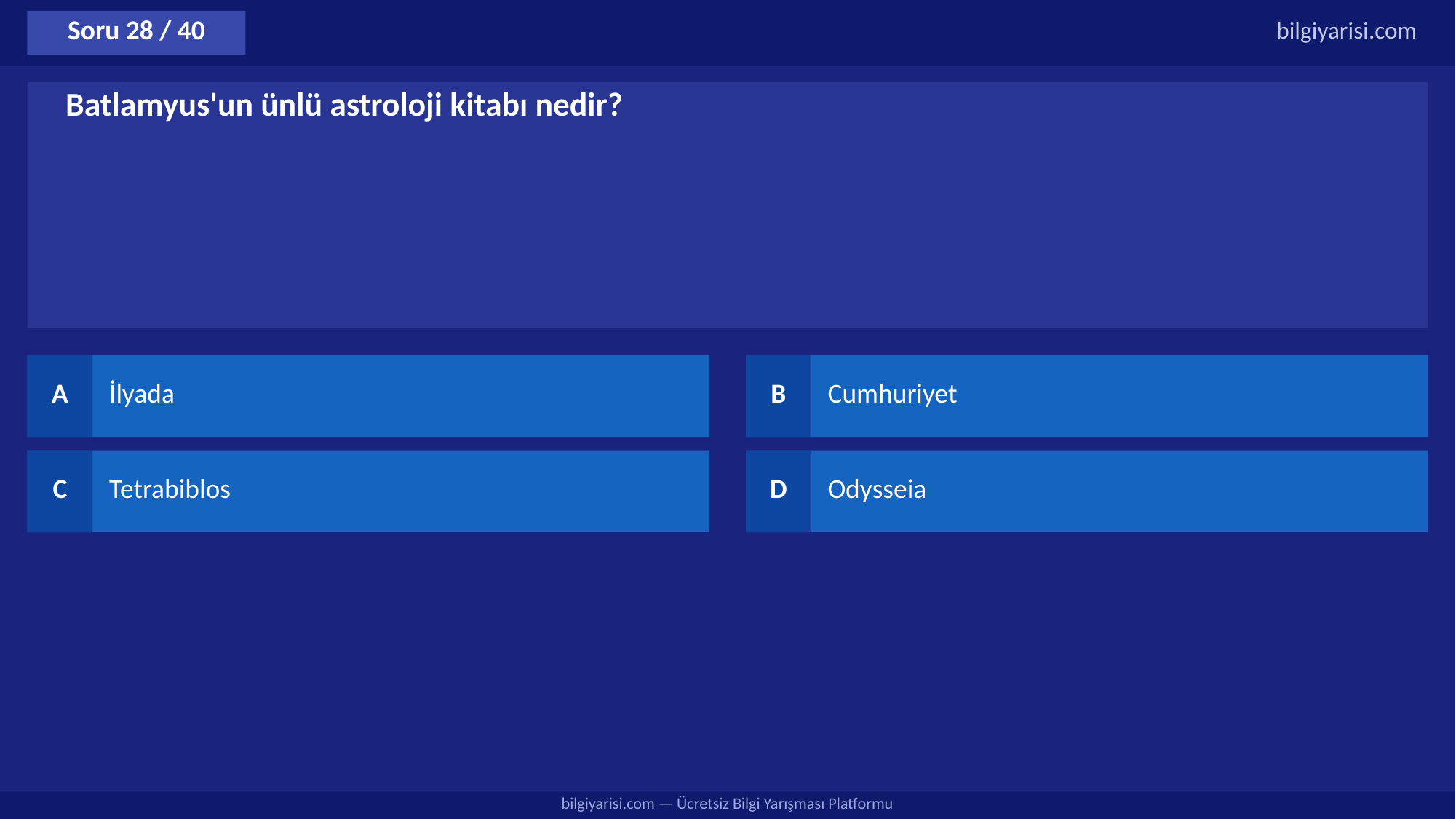

Soru 28 / 40
bilgiyarisi.com

Batlamyus'un ünlü astroloji kitabı nedir?

A
İlyada

B
Cumhuriyet

C
Tetrabiblos

D
Odysseia
bilgiyarisi.com — Ücretsiz Bilgi Yarışması Platformu